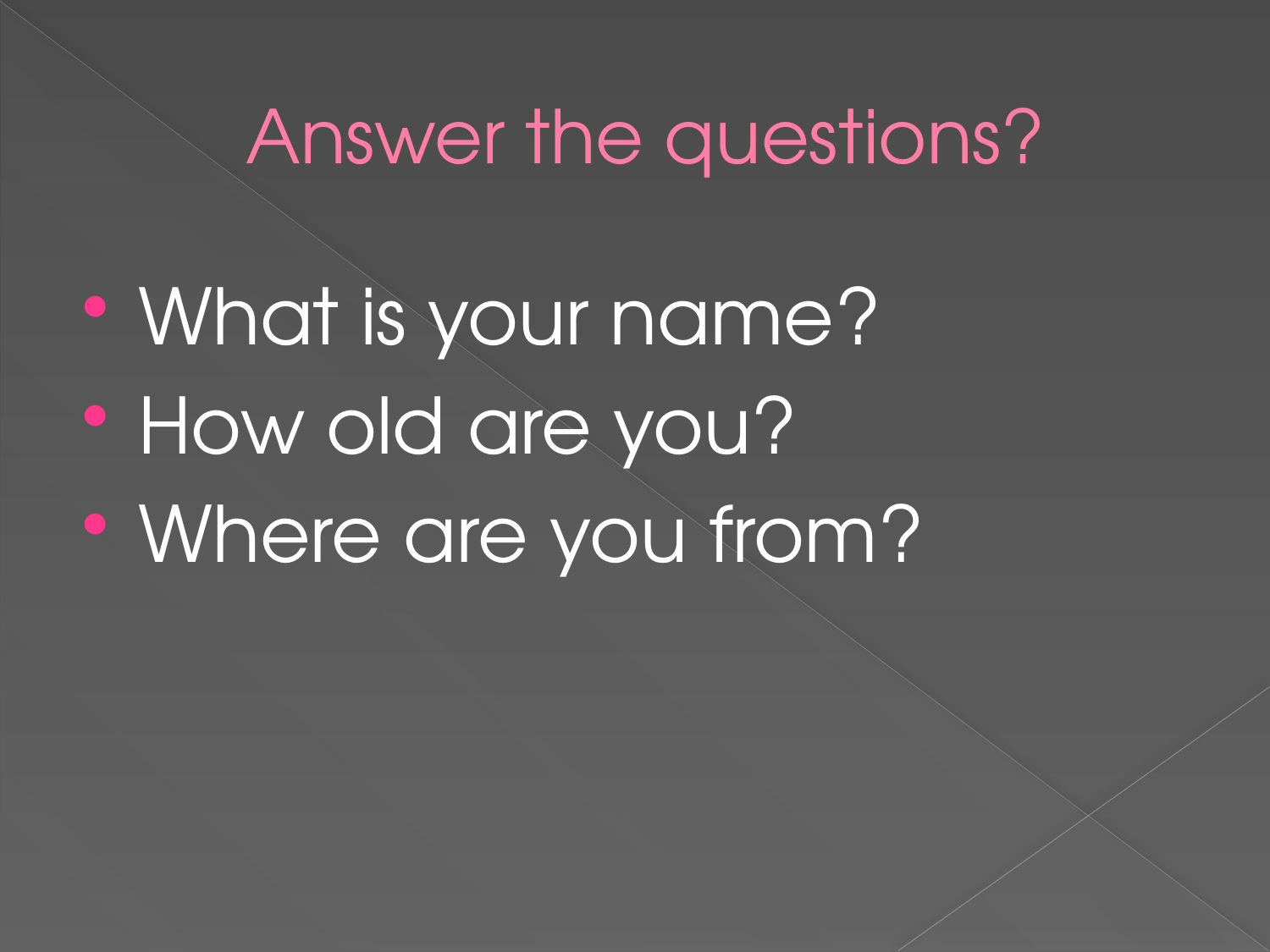

# Answer the questions?
What is your name?
How old are you?
Where are you from?